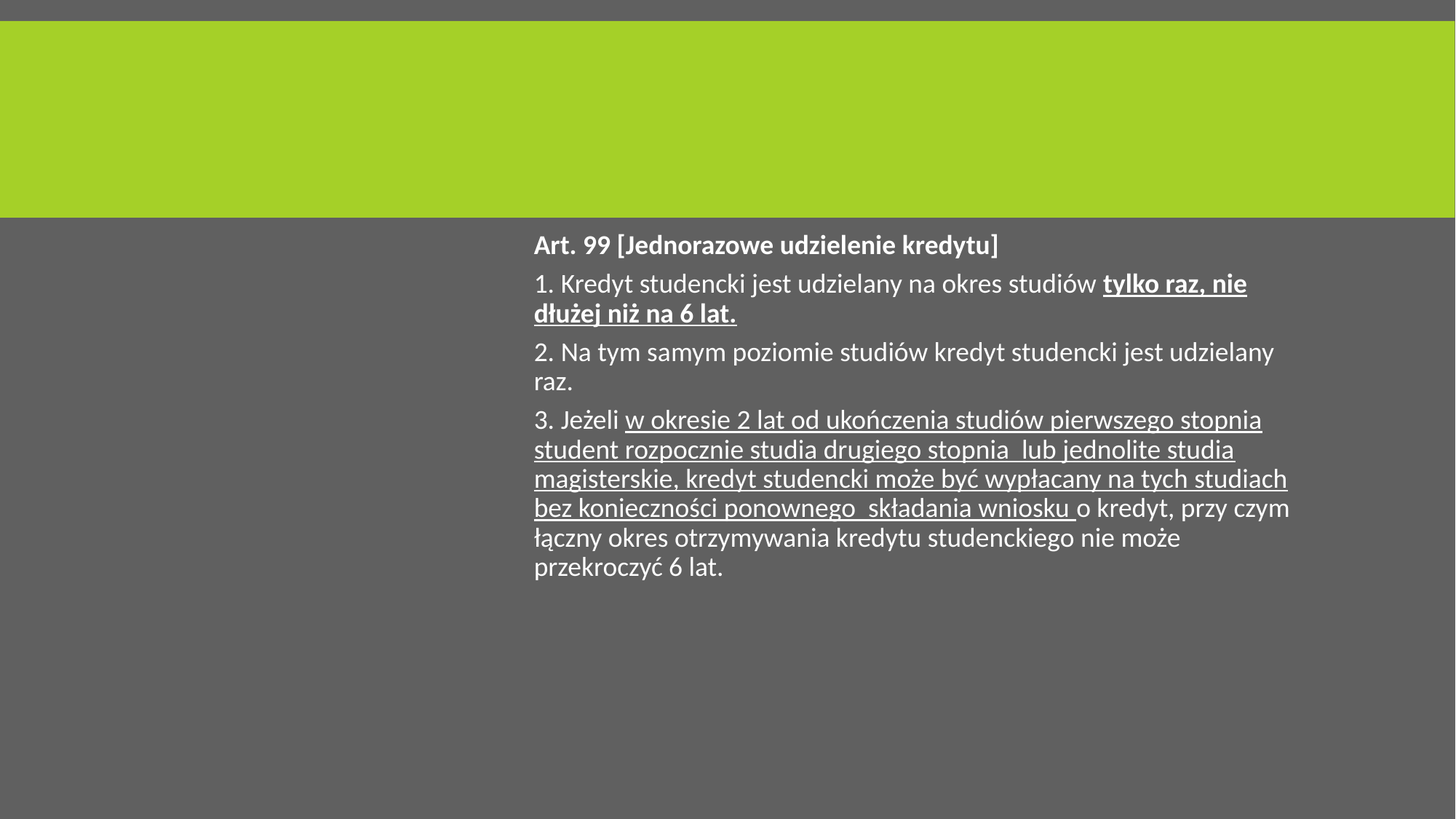

Art. 99 [Jednorazowe udzielenie kredytu]
1. Kredyt studencki jest udzielany na okres studiów tylko raz, nie dłużej niż na 6 lat.
2. Na tym samym poziomie studiów kredyt studencki jest udzielany raz.
3. Jeżeli w okresie 2 lat od ukończenia studiów pierwszego stopnia student rozpocznie studia drugiego stopnia  lub jednolite studia magisterskie, kredyt studencki może być wypłacany na tych studiach bez konieczności ponownego  składania wniosku o kredyt, przy czym łączny okres otrzymywania kredytu studenckiego nie może przekroczyć 6 lat.
#